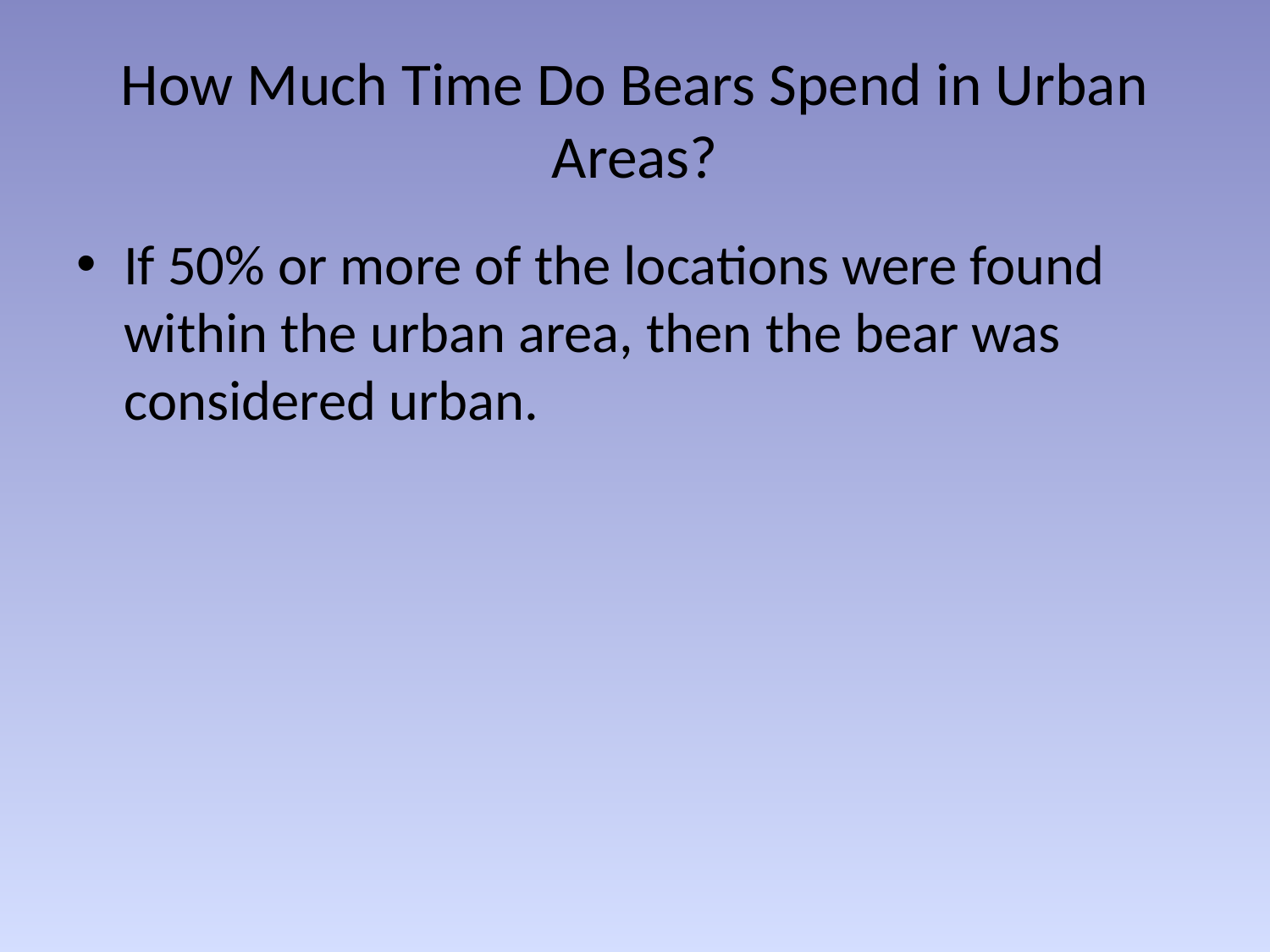

# How Much Time Do Bears Spend in Urban Areas?
If 50% or more of the locations were found within the urban area, then the bear was considered urban.